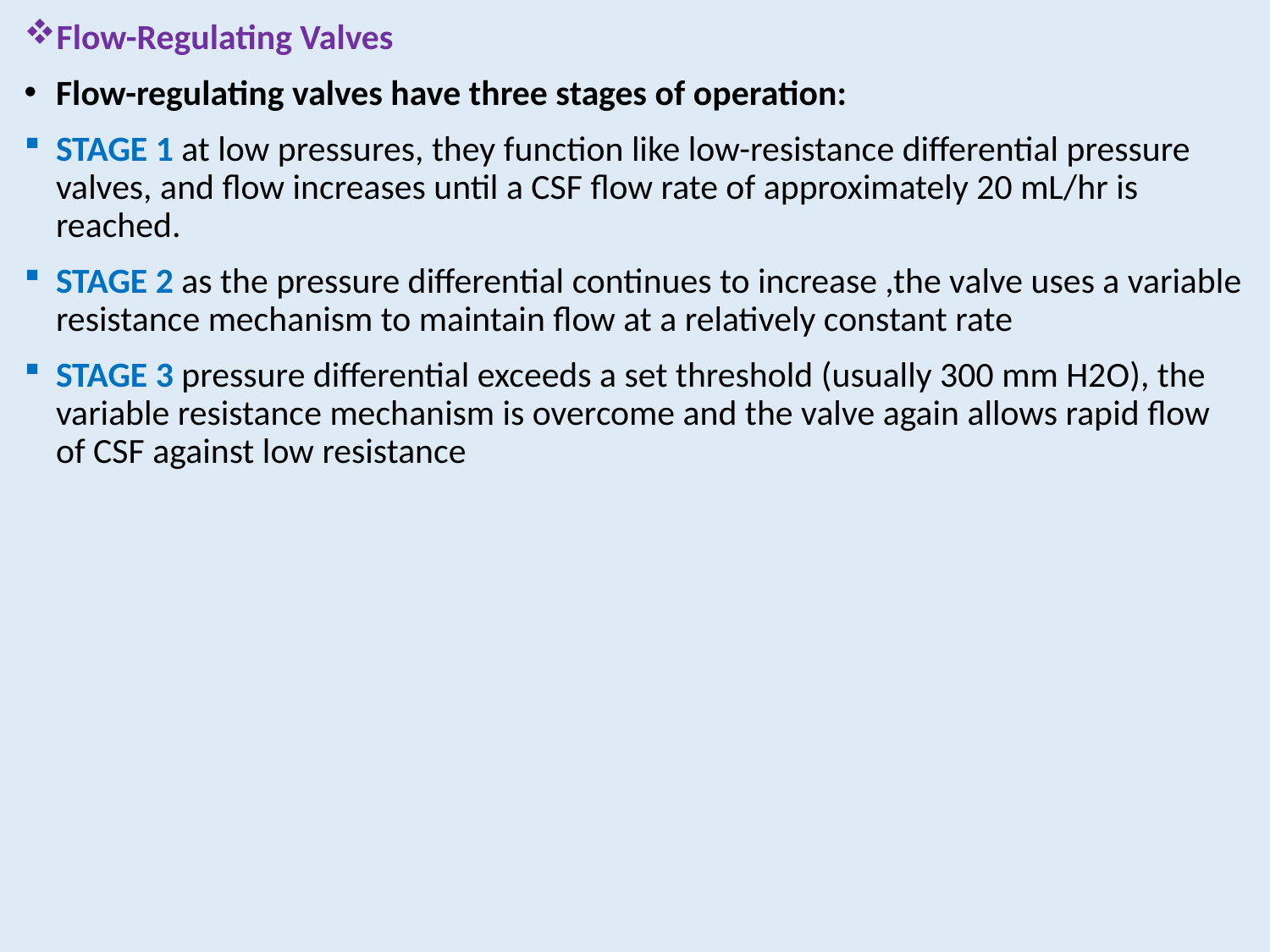

Flow-Regulating Valves
Flow-regulating valves have three stages of operation:
STAGE 1 at low pressures, they function like low-resistance differential pressure valves, and flow increases until a CSF flow rate of approximately 20 mL/hr is reached.
STAGE 2 as the pressure differential continues to increase ,the valve uses a variable resistance mechanism to maintain flow at a relatively constant rate
STAGE 3 pressure differential exceeds a set threshold (usually 300 mm H2O), the variable resistance mechanism is overcome and the valve again allows rapid flow of CSF against low resistance